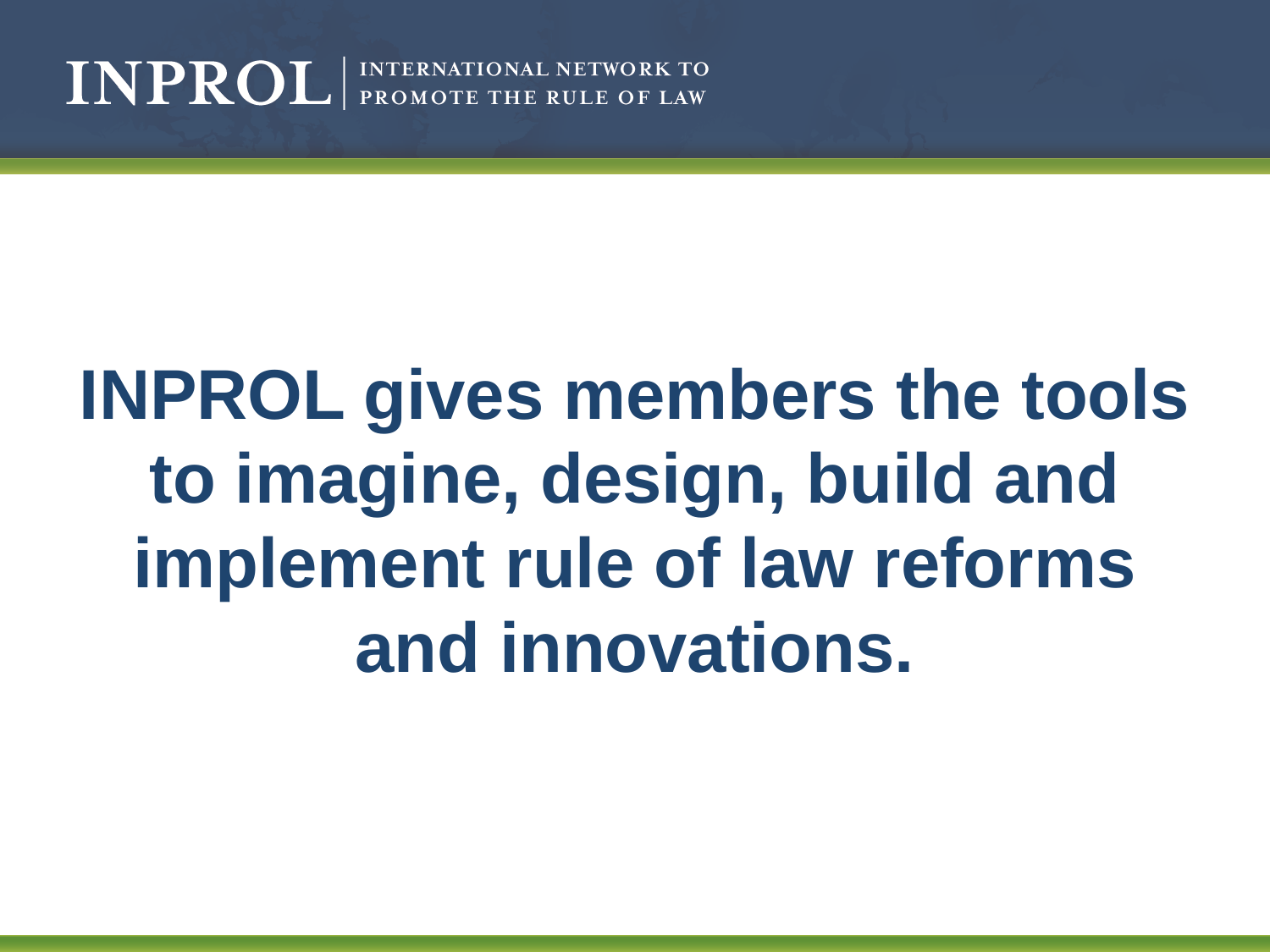

# INPROL gives members the tools to imagine, design, build and implement rule of law reforms and innovations.